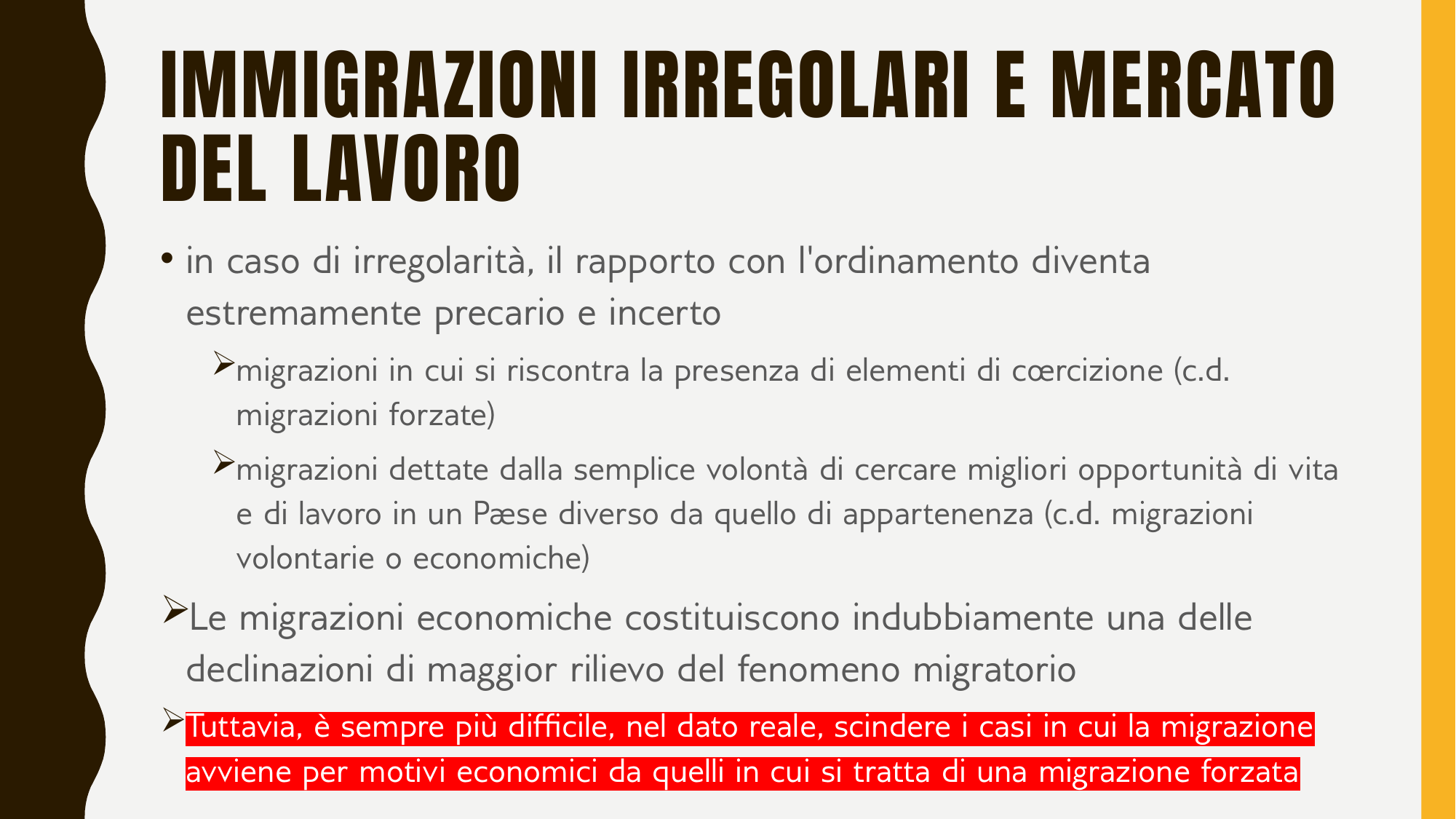

# immigrazioni irregolari e mercato del lavoro
in caso di irregolarità, il rapporto con l'ordinamento diventa estremamente precario e incerto
migrazioni in cui si riscontra la presenza di elementi di coercizione (c.d. migrazioni forzate)
migrazioni dettate dalla semplice volontà di cercare migliori opportunità di vita e di lavoro in un Paese diverso da quello di appartenenza (c.d. migrazioni volontarie o economiche)
Le migrazioni economiche costituiscono indubbiamente una delle declinazioni di maggior rilievo del fenomeno migratorio
Tuttavia, è sempre più difficile, nel dato reale, scindere i casi in cui la migrazione avviene per motivi economici da quelli in cui si tratta di una migrazione forzata